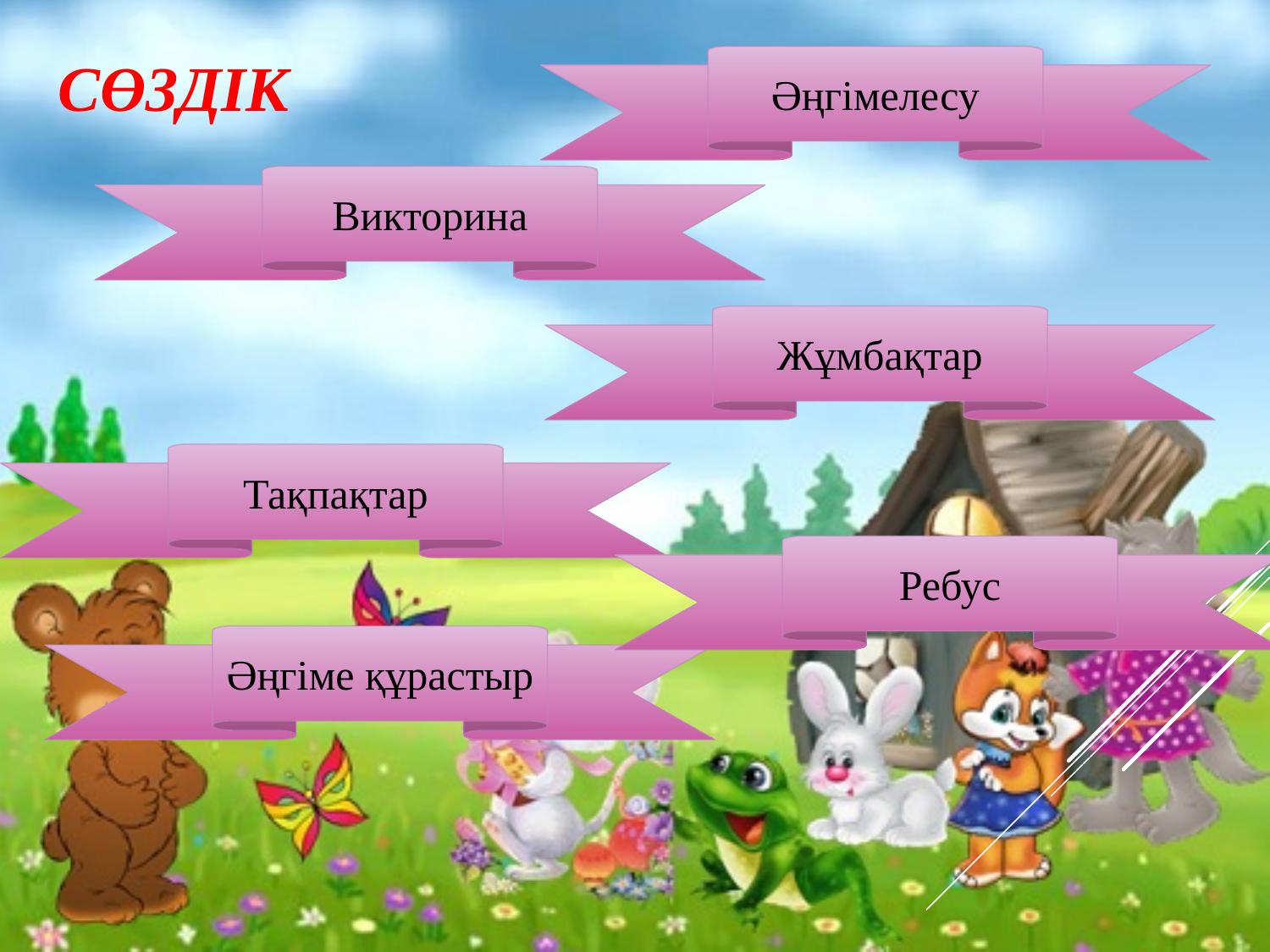

# Сөздік
Әңгімелесу
Викторина
Жұмбақтар
Тақпақтар
Ребус
Әңгіме құрастыр